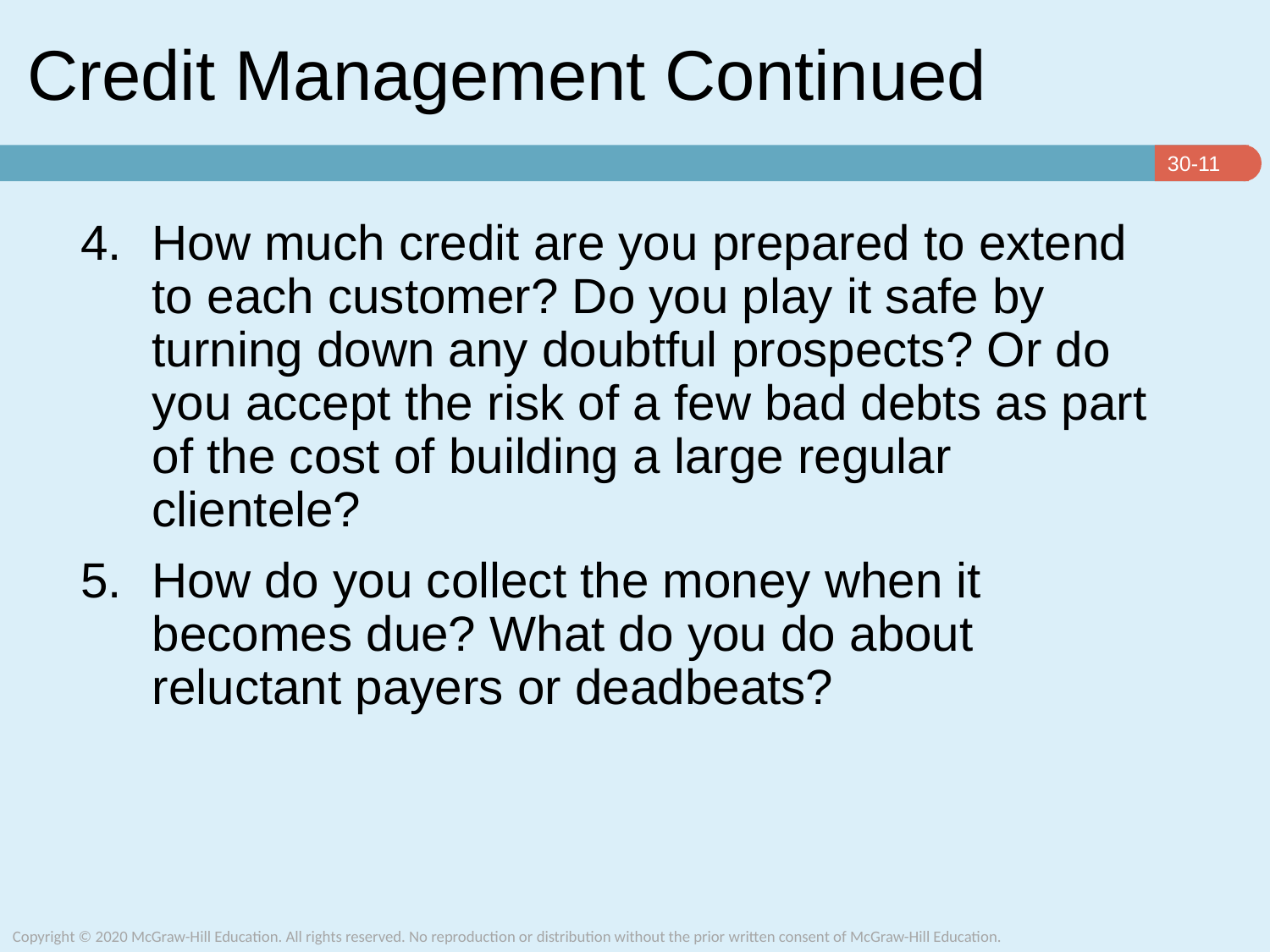

# Credit Management Continued
How much credit are you prepared to extend to each customer? Do you play it safe by turning down any doubtful prospects? Or do you accept the risk of a few bad debts as part of the cost of building a large regular clientele?
How do you collect the money when it becomes due? What do you do about reluctant payers or deadbeats?